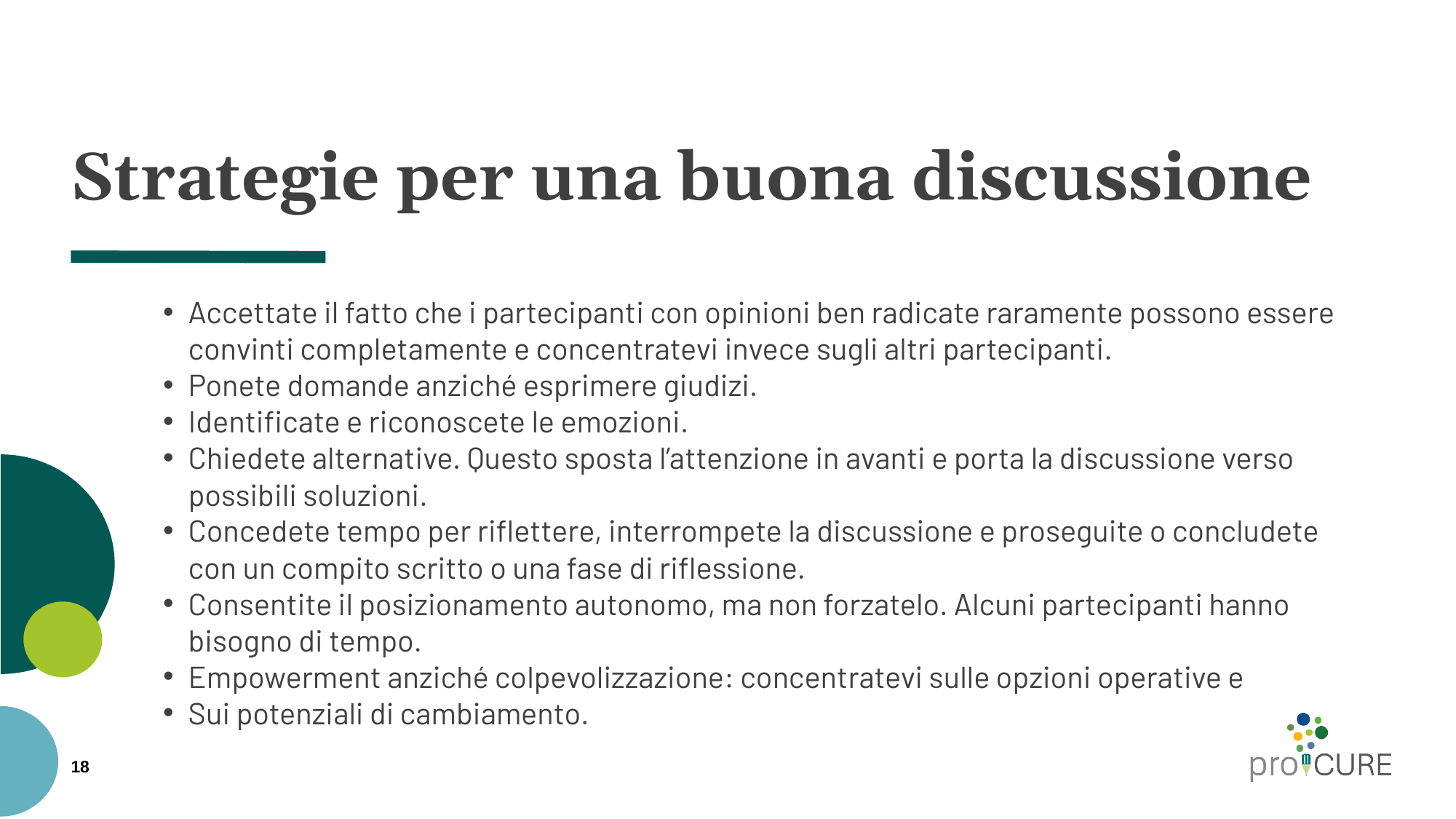

# Strategie per una buona discussione
Accettate il fatto che i partecipanti con opinioni ben radicate raramente possono essere convinti completamente e concentratevi invece sugli altri partecipanti.
Ponete domande anziché esprimere giudizi.
Identificate e riconoscete le emozioni.
Chiedete alternative. Questo sposta l’attenzione in avanti e porta la discussione verso possibili soluzioni.
Concedete tempo per riflettere, interrompete la discussione e proseguite o concludete con un compito scritto o una fase di riflessione.
Consentite il posizionamento autonomo, ma non forzatelo. Alcuni partecipanti hanno bisogno di tempo.
Empowerment anziché colpevolizzazione: concentratevi sulle opzioni operative e
Sui potenziali di cambiamento.
18